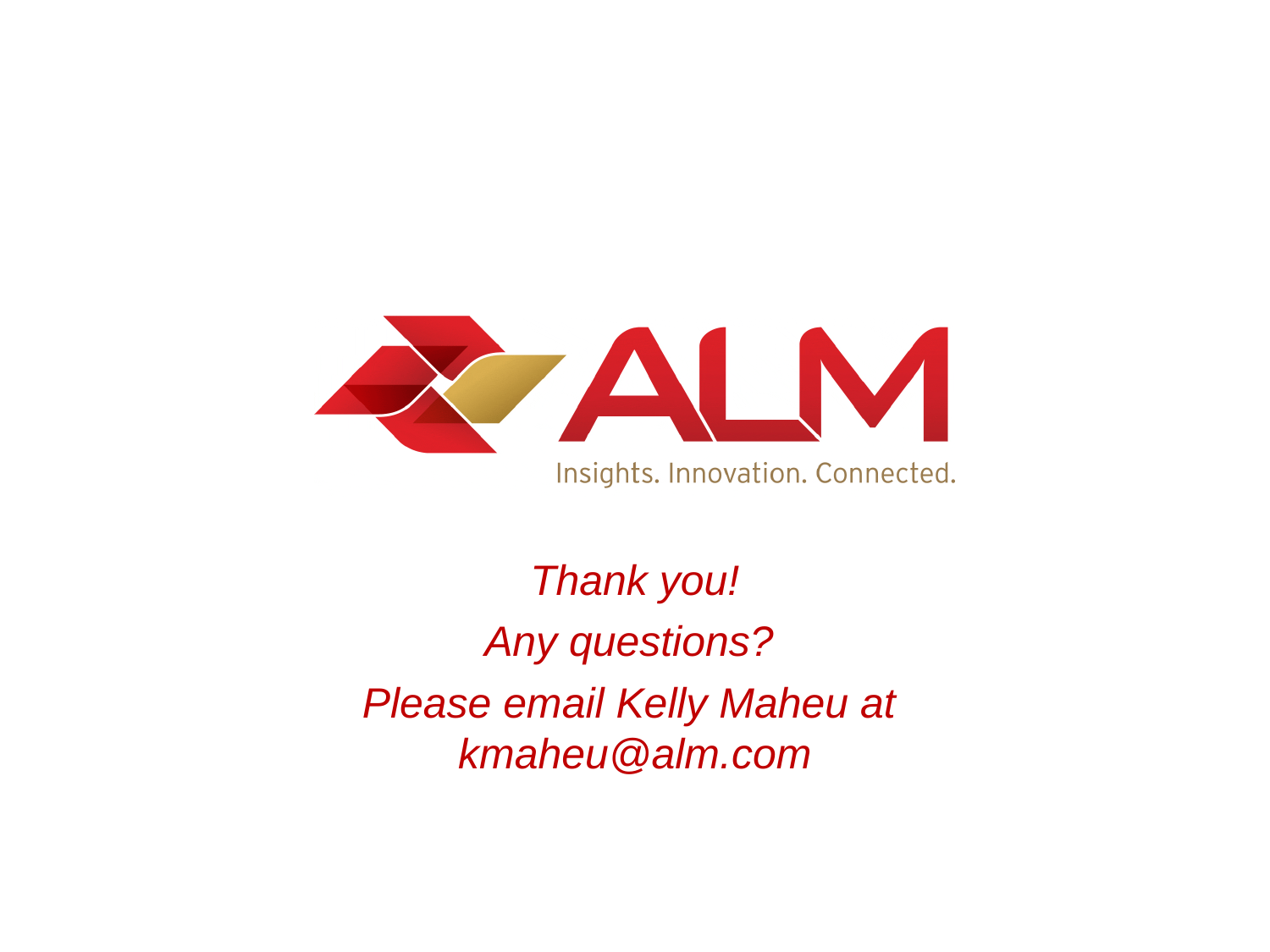

Thank you!
Any questions?
Please email Kelly Maheu at
kmaheu@alm.com